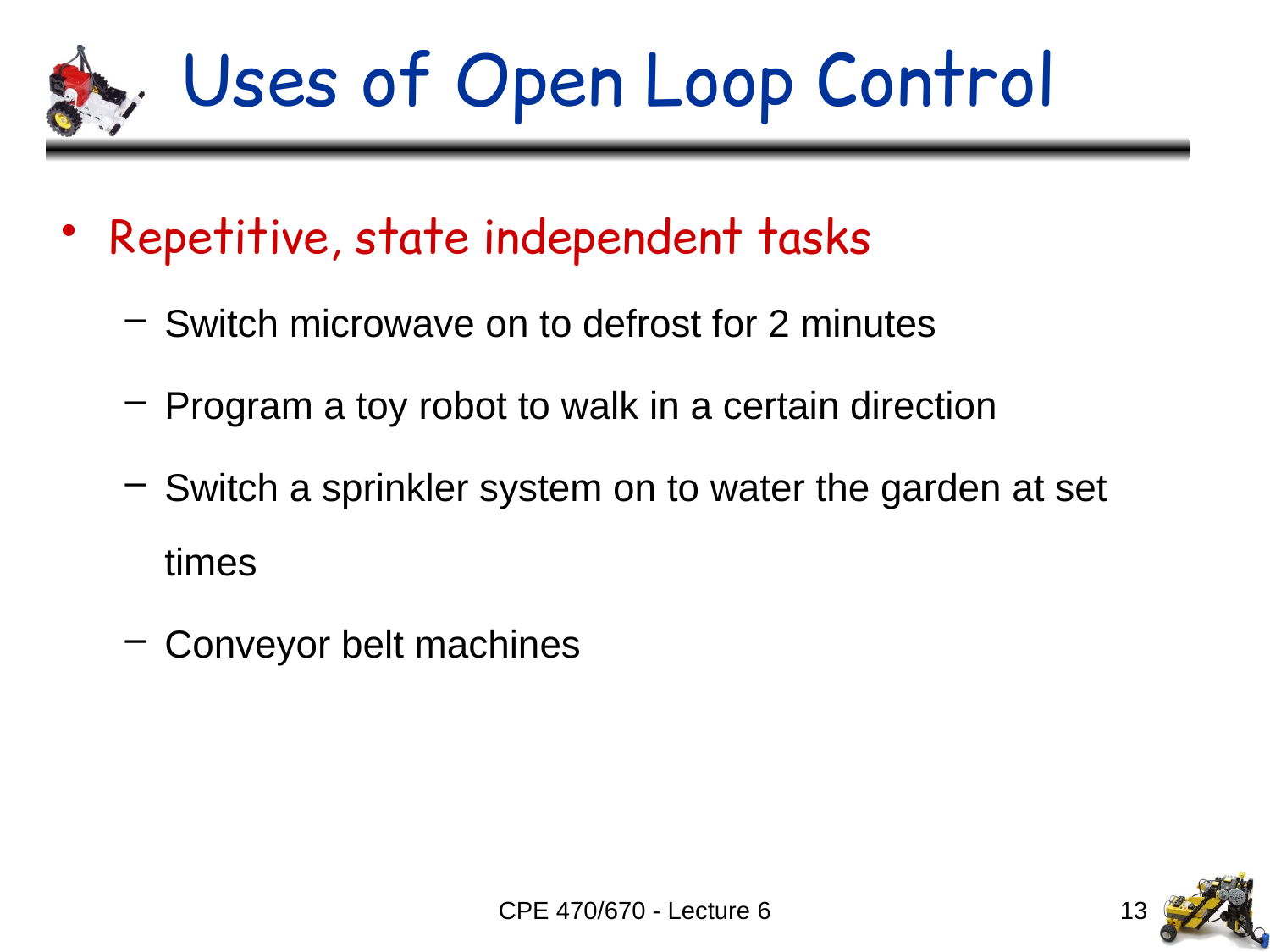

# Uses of Open Loop Control
Repetitive, state independent tasks
Switch microwave on to defrost for 2 minutes
Program a toy robot to walk in a certain direction
Switch a sprinkler system on to water the garden at set times
Conveyor belt machines
CPE 470/670 - Lecture 6
13